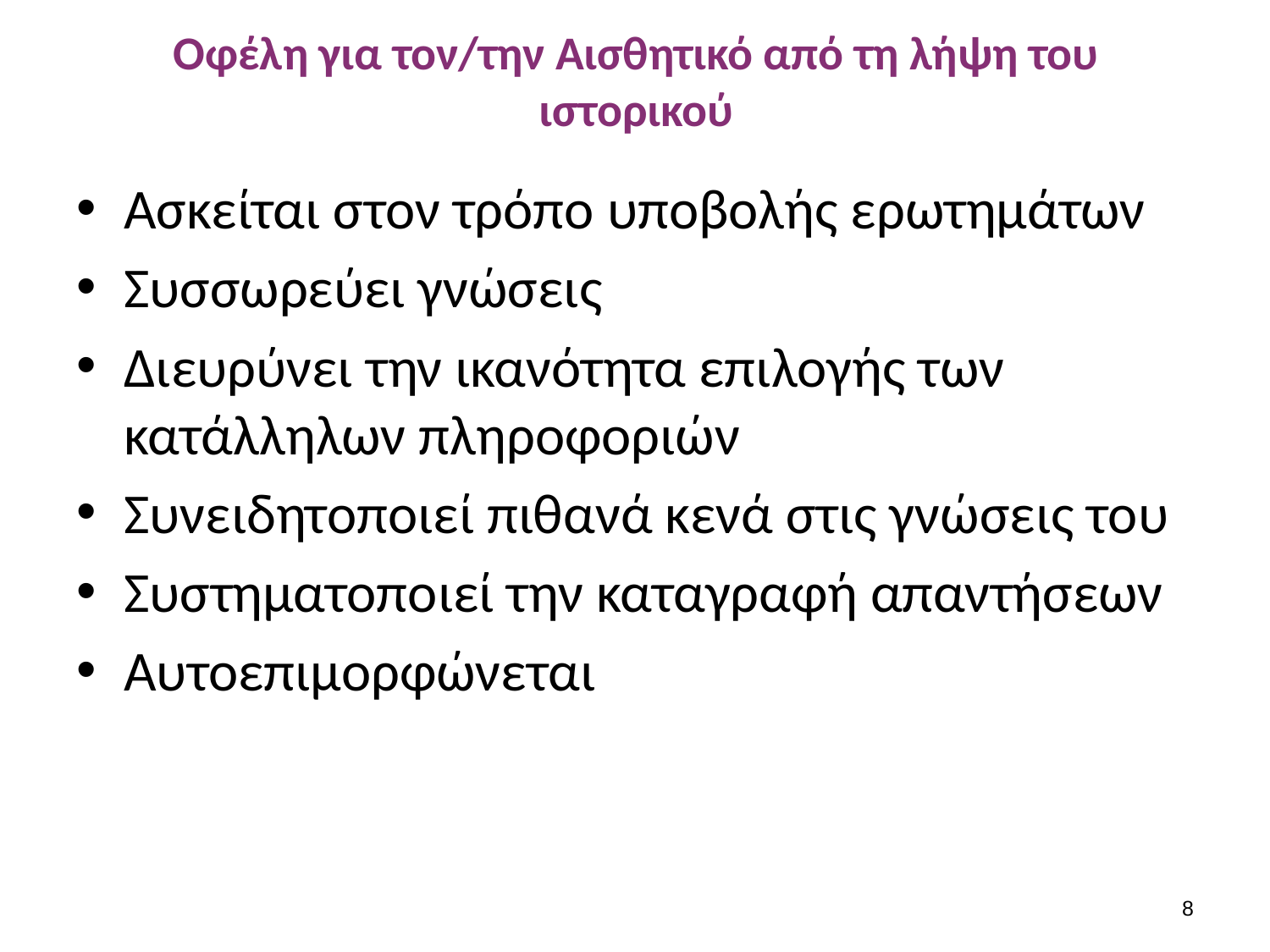

# Οφέλη για τον/την Αισθητικό από τη λήψη του ιστορικού
Ασκείται στον τρόπο υποβολής ερωτημάτων
Συσσωρεύει γνώσεις
Διευρύνει την ικανότητα επιλογής των κατάλληλων πληροφοριών
Συνειδητοποιεί πιθανά κενά στις γνώσεις του
Συστηματοποιεί την καταγραφή απαντήσεων
Αυτοεπιμορφώνεται

8